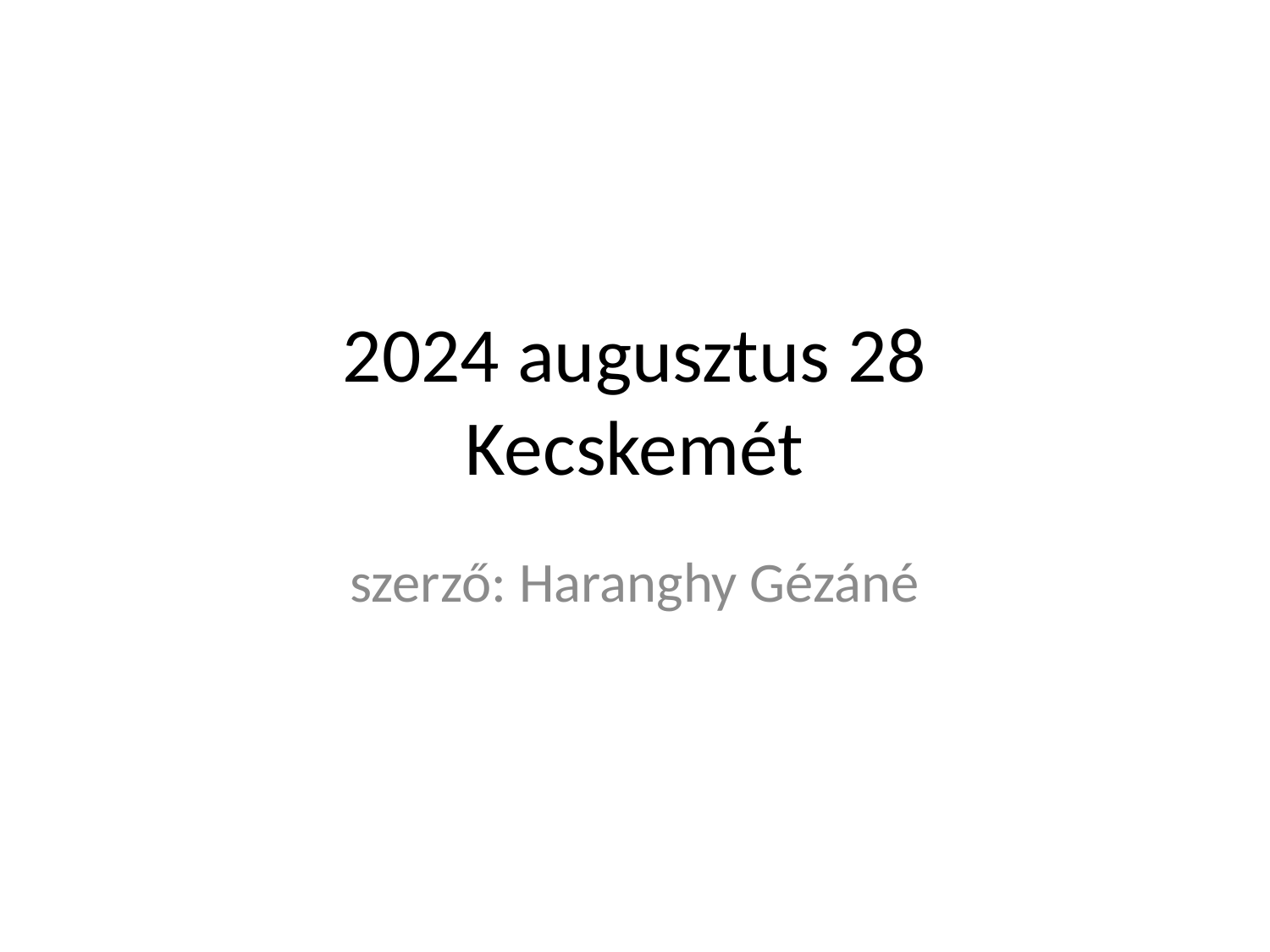

# 2024 augusztus 28 Kecskemét
szerző: Haranghy Gézáné